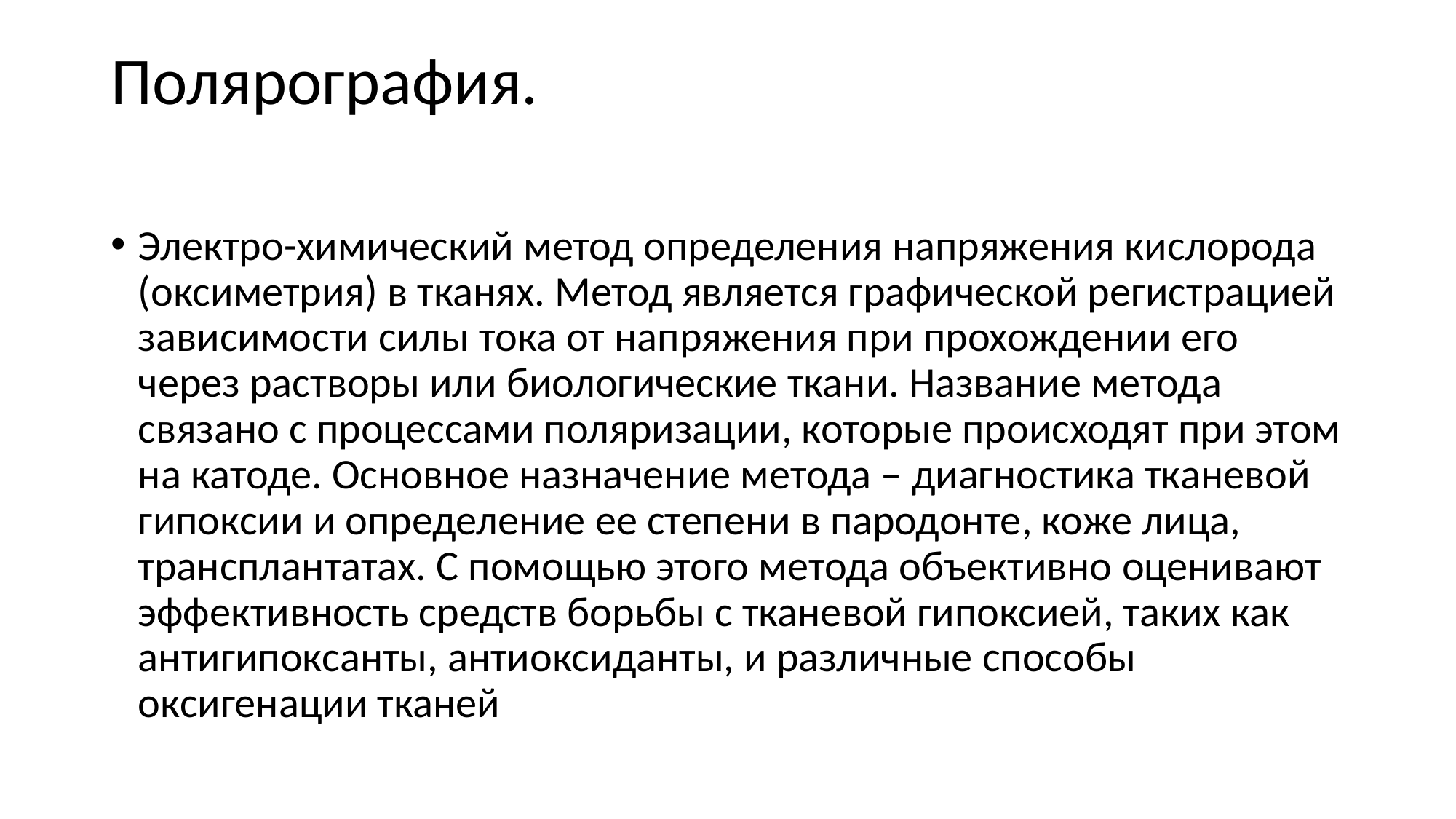

# Полярография.
Электро-химический метод определения напряжения кислорода (оксиметрия) в тканях. Метод является графической регистрацией зависимости силы тока от напряжения при прохождении его через растворы или биологические ткани. Название метода связано с процессами поляризации, которые происходят при этом на катоде. Основное назначение метода – диагностика тканевой гипоксии и определение ее степени в пародонте, коже лица, трансплантатах. С помощью этого метода объективно оценивают эффективность средств борьбы с тканевой гипоксией, таких как антигипоксанты, антиоксиданты, и различные способы оксигенации тканей